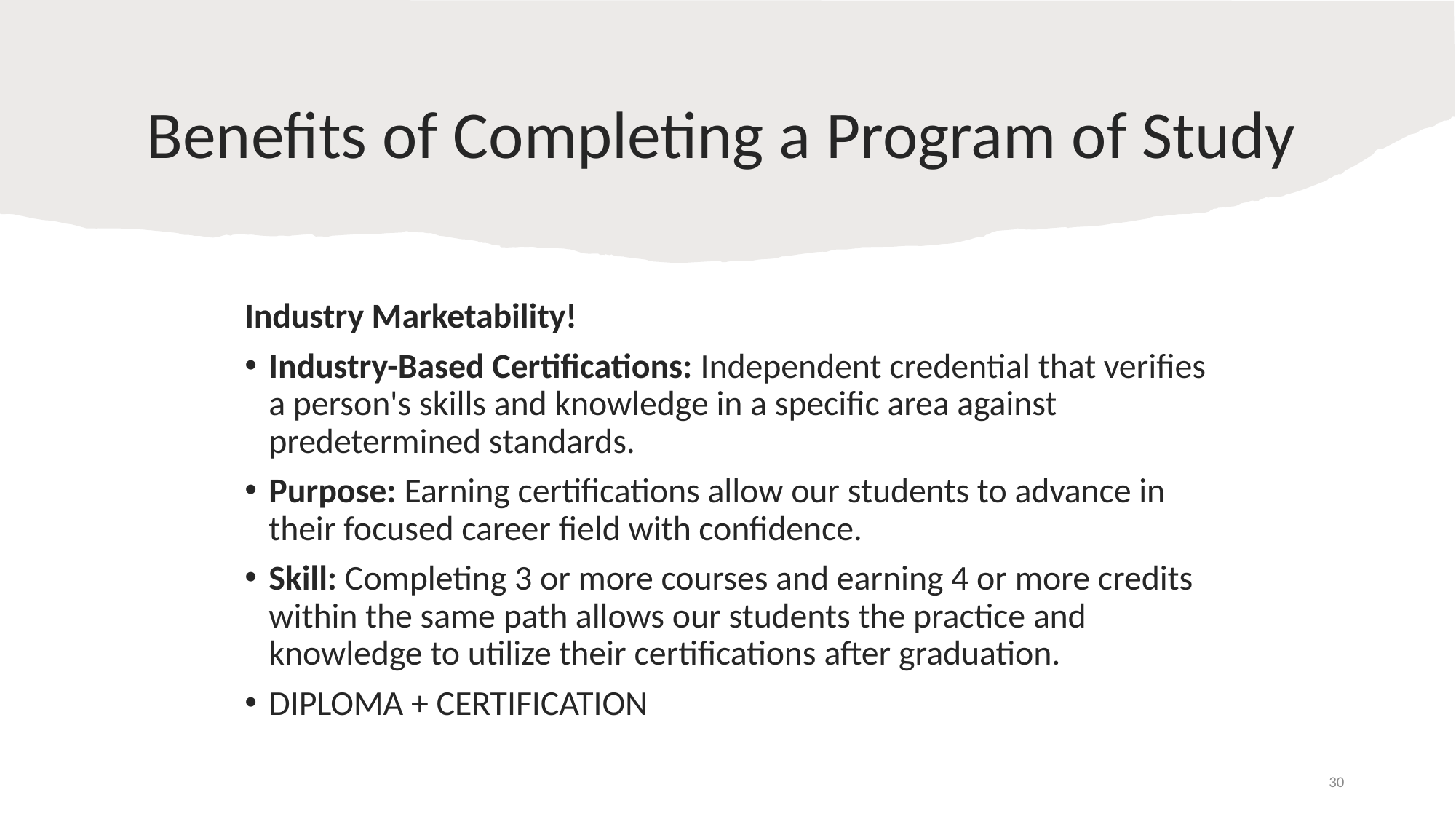

# Benefits of Completing a Program of Study
Industry Marketability!
Industry-Based Certifications: Independent credential that verifies a person's skills and knowledge in a specific area against predetermined standards.
Purpose: Earning certifications allow our students to advance in their focused career field with confidence.
Skill: Completing 3 or more courses and earning 4 or more credits within the same path allows our students the practice and knowledge to utilize their certifications after graduation.
DIPLOMA + CERTIFICATION
30